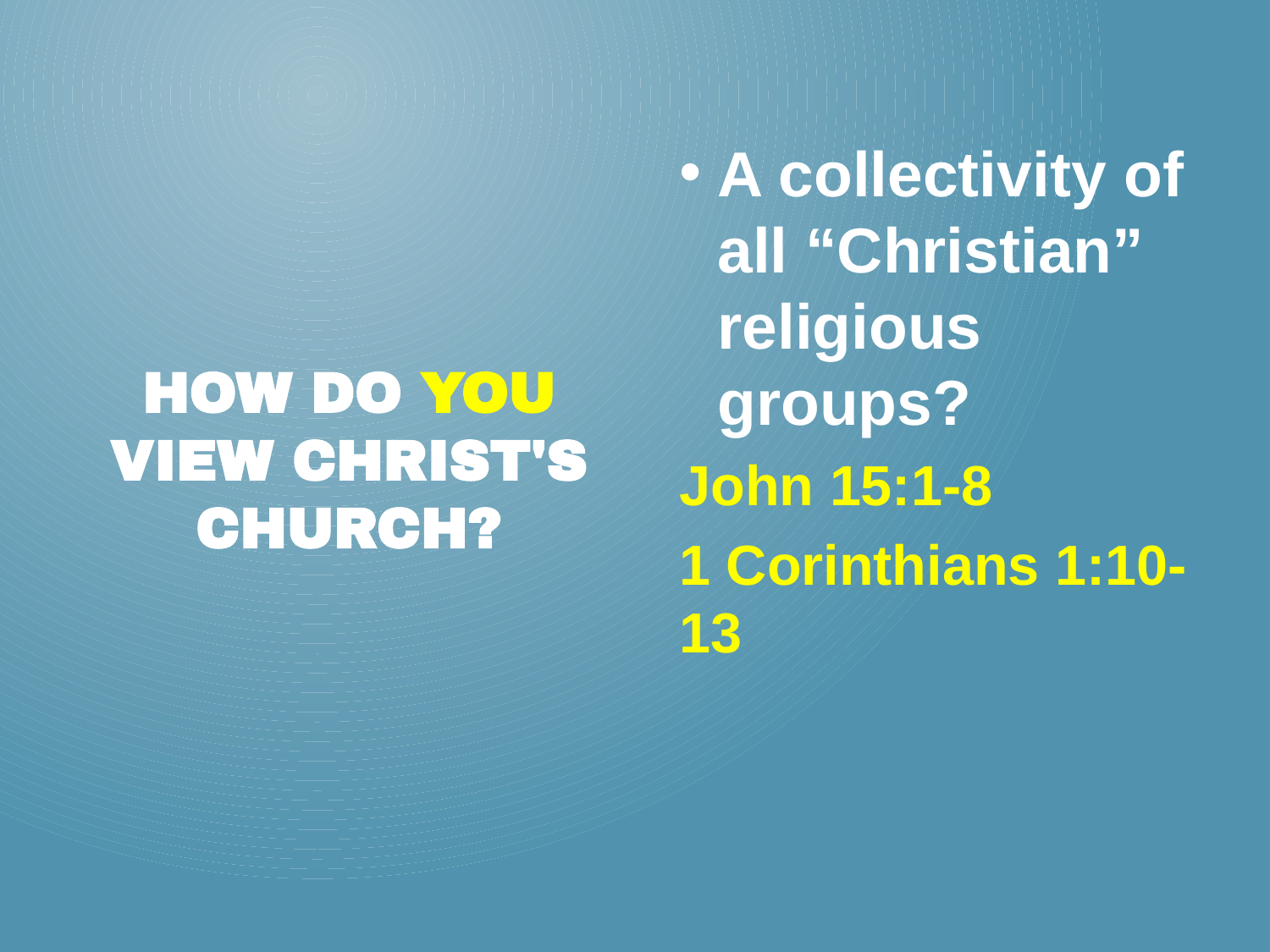

A collectivity of all “Christian” religious groups?
John 15:1-8
1 Corinthians 1:10-13
# How do you view Christ's church?